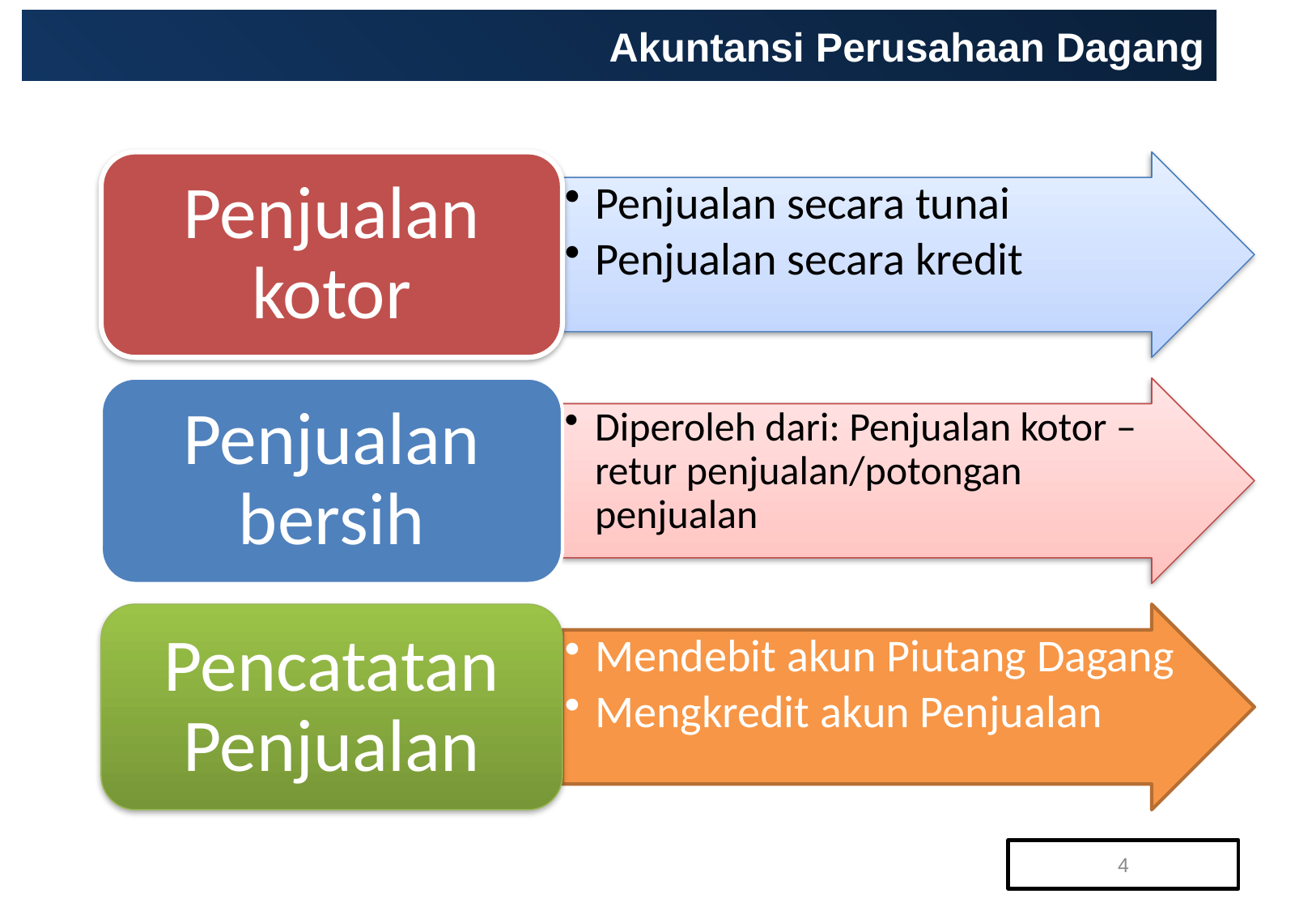

# Akuntansi Perusahaan Dagang

Penjualan secara tunai
Penjualan secara kredit
Penjualan kotor
Diperoleh dari: Penjualan kotor ‒ retur penjualan/potongan penjualan
Penjualan bersih
Mendebit akun Piutang Dagang
Mengkredit akun Penjualan
Pencatatan Penjualan
4